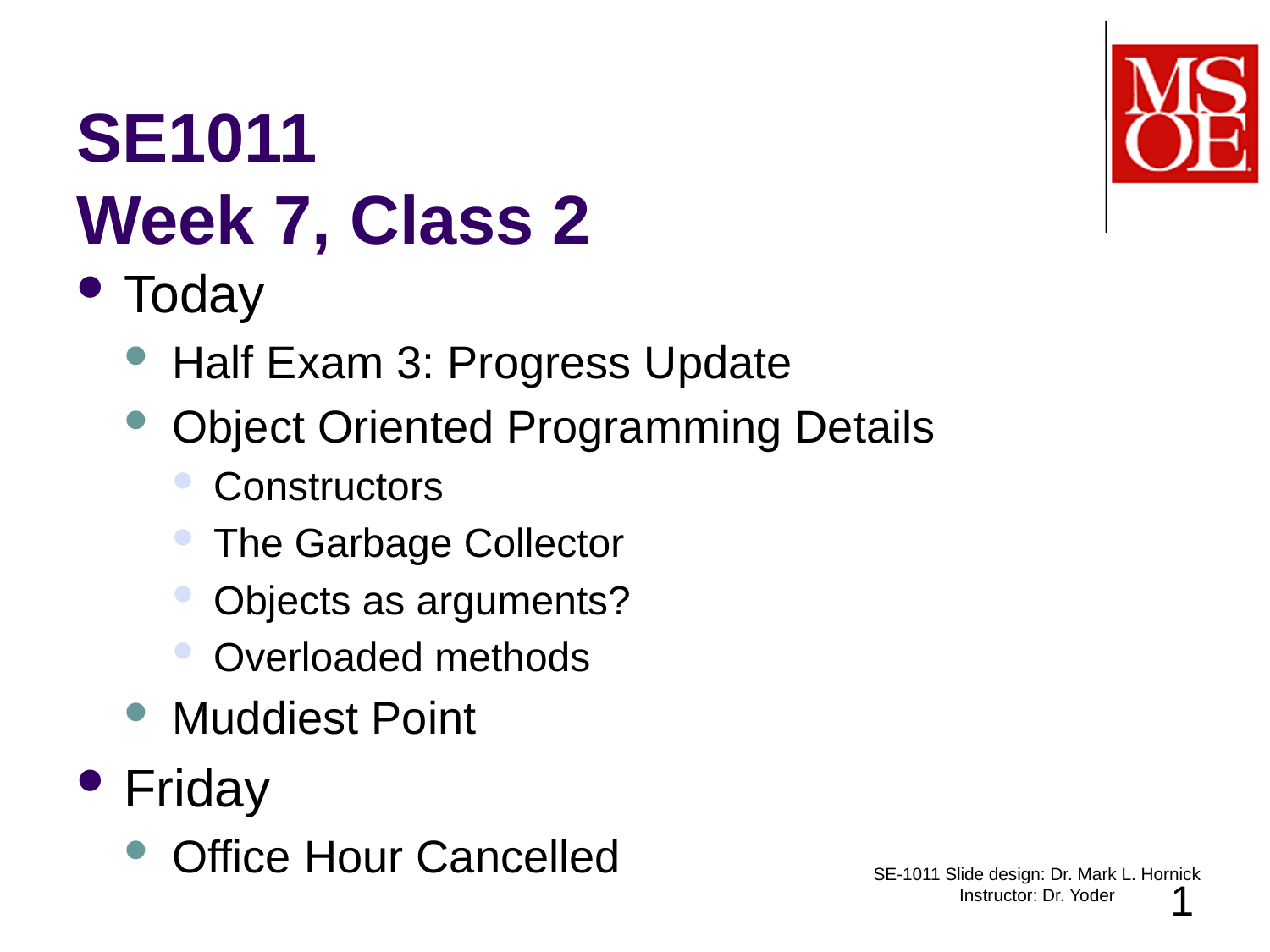

# SE1011 Week 7, Class 2
Today
Half Exam 3: Progress Update
Object Oriented Programming Details
Constructors
The Garbage Collector
Objects as arguments?
Overloaded methods
Muddiest Point
Friday
Office Hour Cancelled
SE-1011 Slide design: Dr. Mark L. Hornick Instructor: Dr. Yoder
1